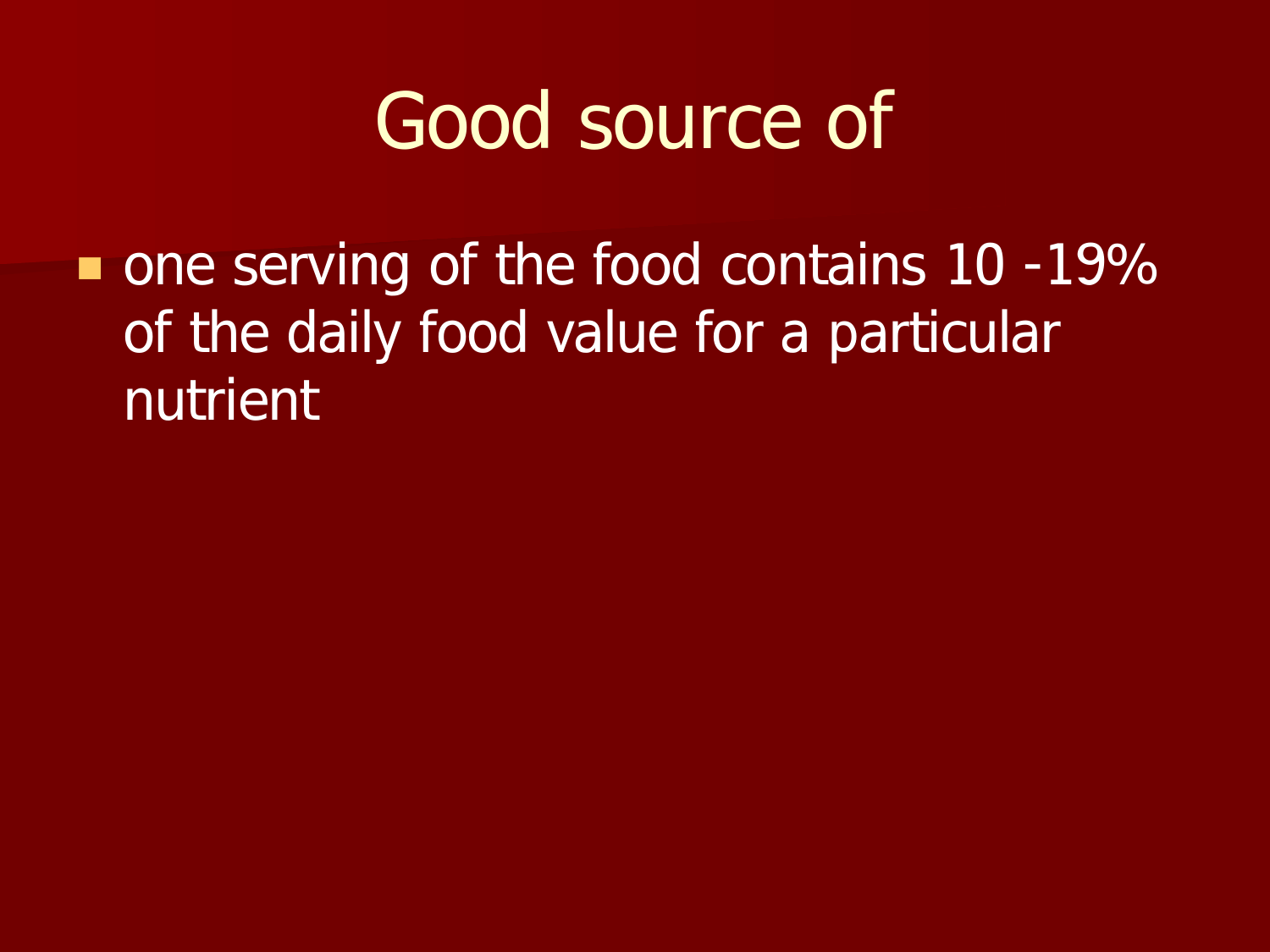

# Good source of
one serving of the food contains 10 -19% of the daily food value for a particular nutrient